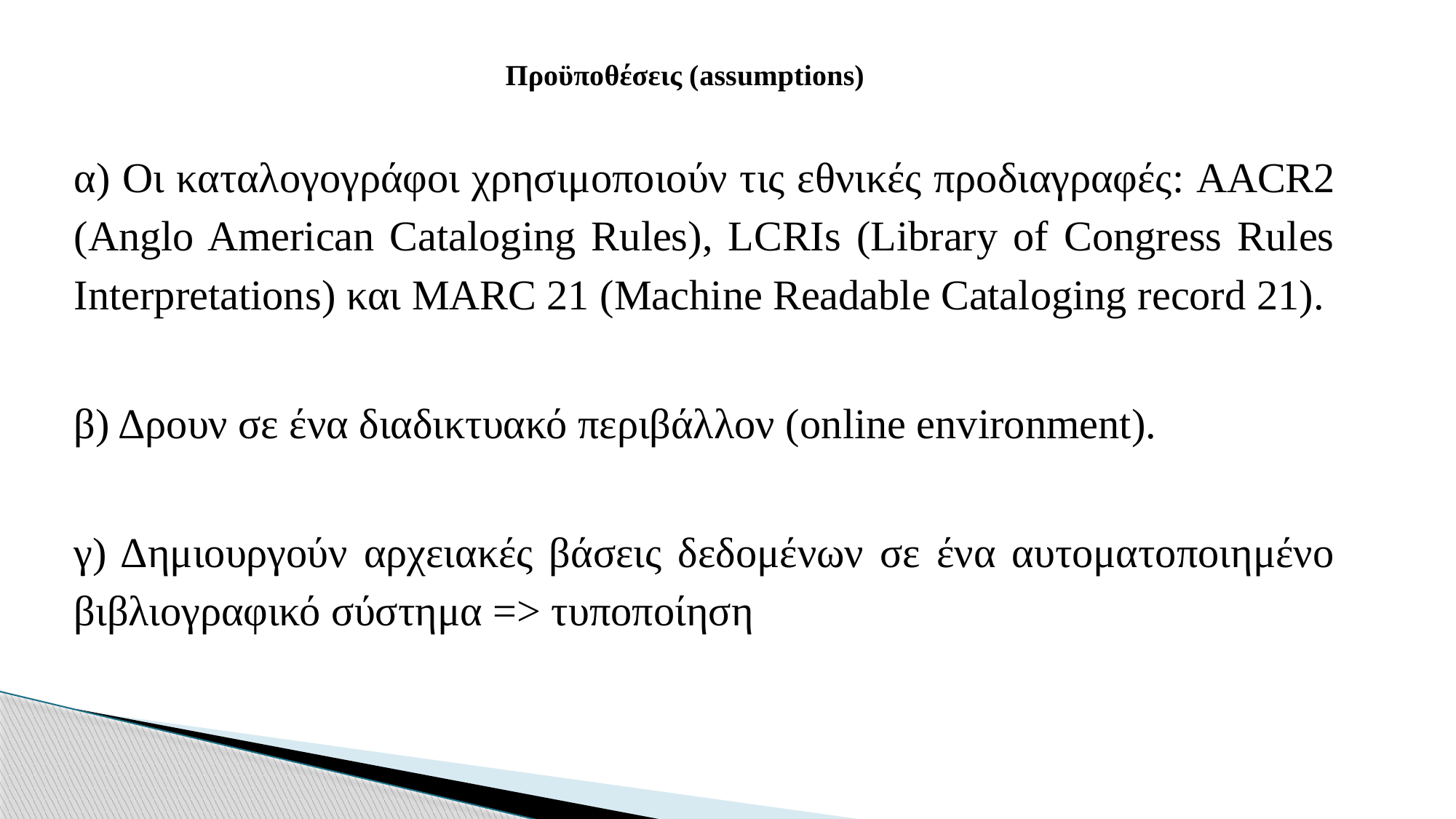

# Προϋποθέσεις (assumptions)
α) Οι καταλογογράφοι χρησιμοποιούν τις εθνικές προδιαγραφές: AACR2 (Anglo American Cataloging Rules), LCRIs (Library of Congress Rules Interpretations) και MARC 21 (Machine Readable Cataloging record 21).

β) Δρουν σε ένα διαδικτυακό περιβάλλον (online environment).

γ) Δημιουργούν αρχειακές βάσεις δεδομένων σε ένα αυτοματοποιημένο βιβλιογραφικό σύστημα => τυποποίηση